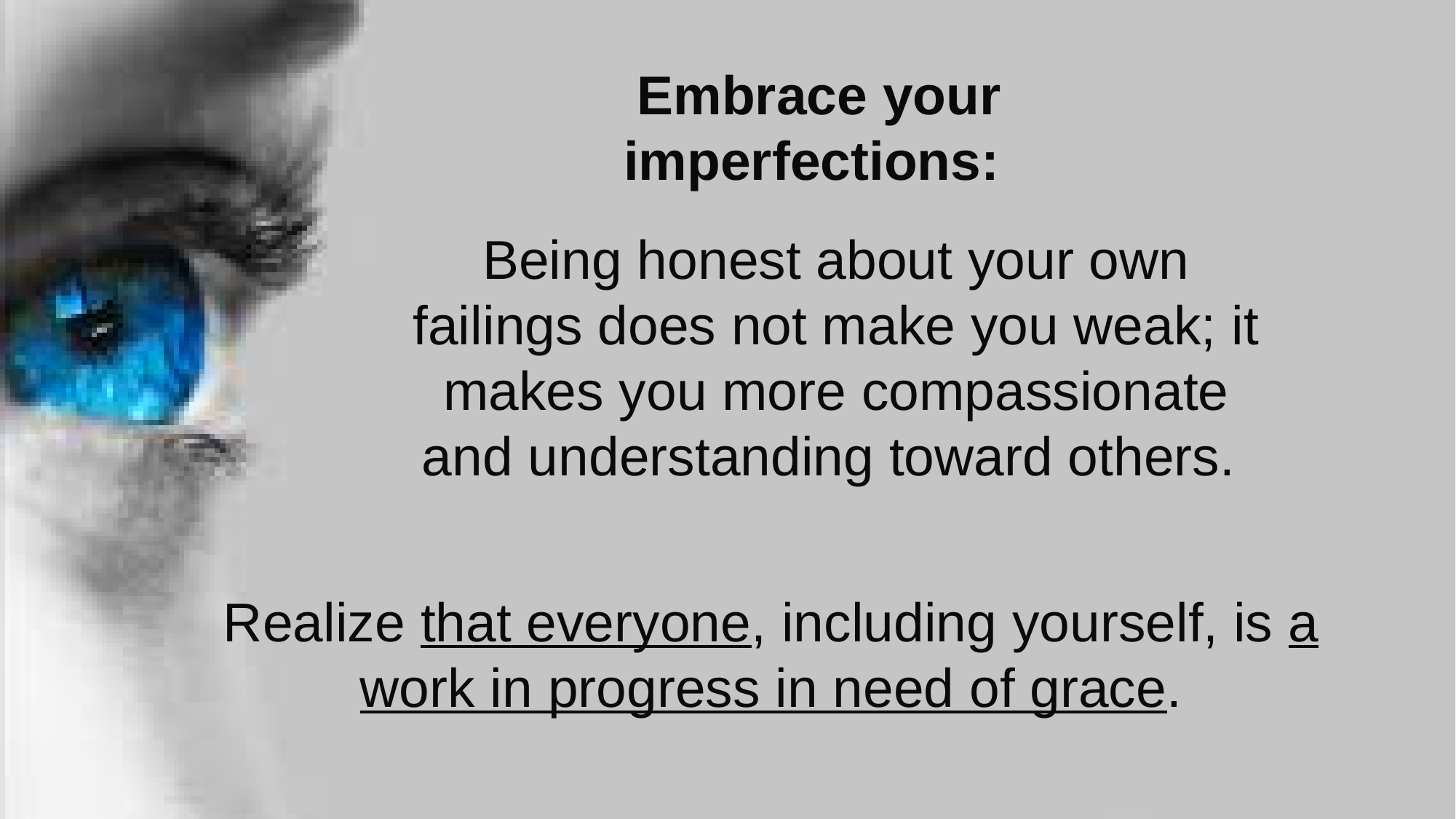

Embrace your imperfections:
Being honest about your own failings does not make you weak; it makes you more compassionate and understanding toward others.
Realize that everyone, including yourself, is a work in progress in need of grace.